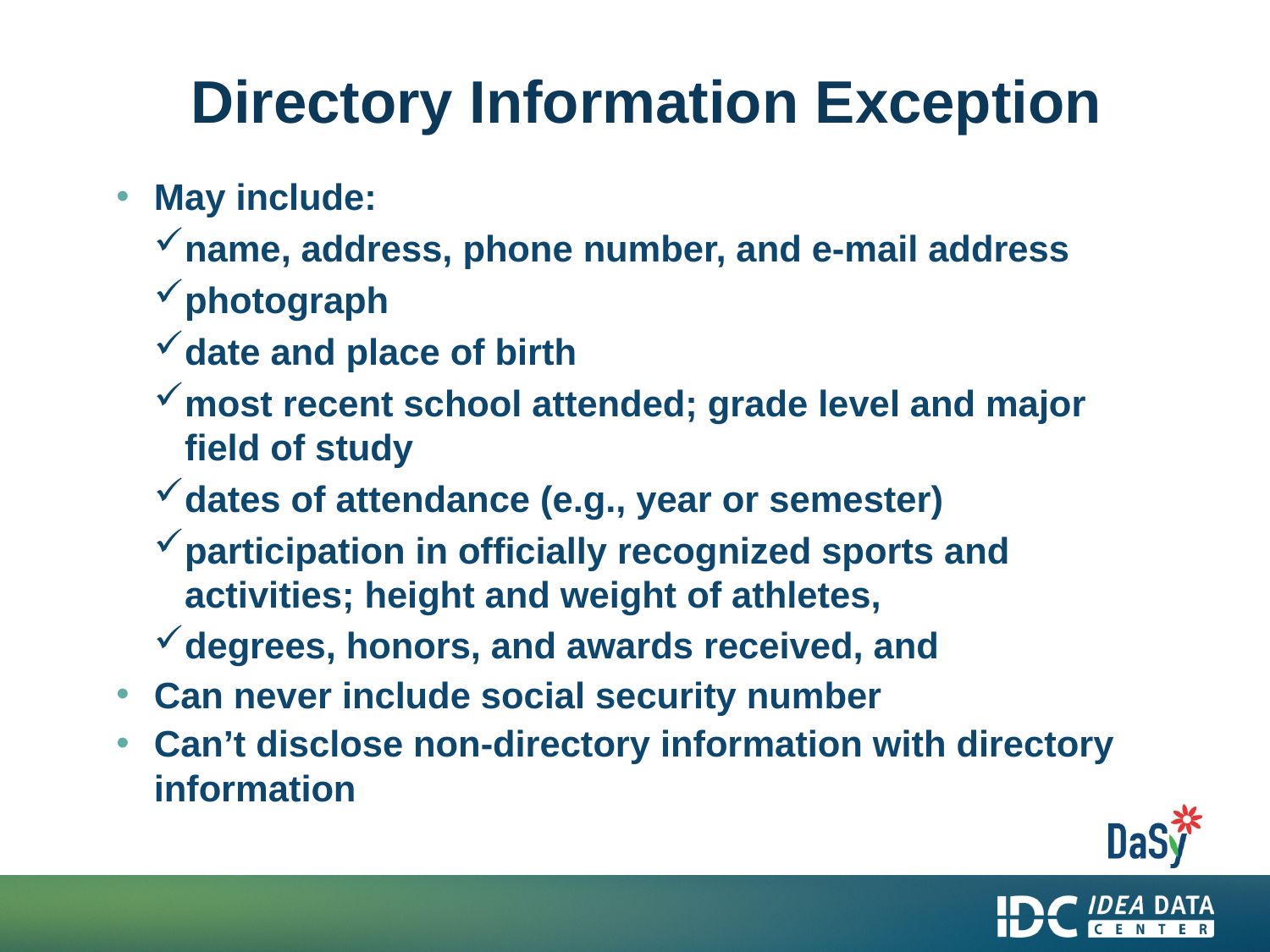

# Directory Information Exception
May include:
name, address, phone number, and e-mail address
photograph
date and place of birth
most recent school attended; grade level and major field of study
dates of attendance (e.g., year or semester)
participation in officially recognized sports and activities; height and weight of athletes,
degrees, honors, and awards received, and
Can never include social security number
Can’t disclose non-directory information with directory information